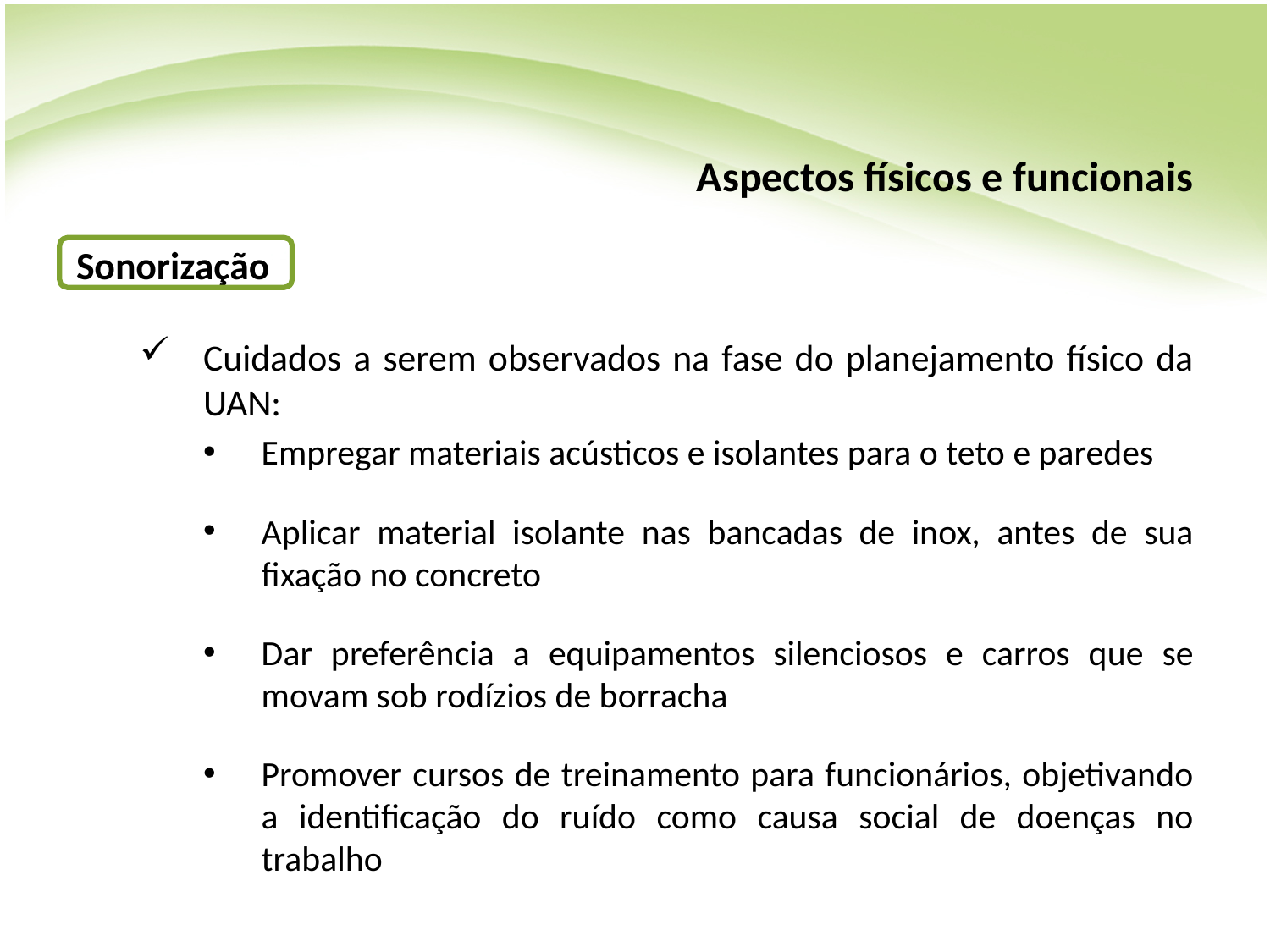

# Aspectos físicos e funcionais
Sonorização

Cuidados a serem observados na fase do planejamento físico da UAN:
Empregar materiais acústicos e isolantes para o teto e paredes

Aplicar material isolante nas bancadas de inox, antes de sua fixação no concreto

Dar preferência a equipamentos silenciosos e carros que se movam sob rodízios de borracha

Promover cursos de treinamento para funcionários, objetivando a identificação do ruído como causa social de doenças no trabalho